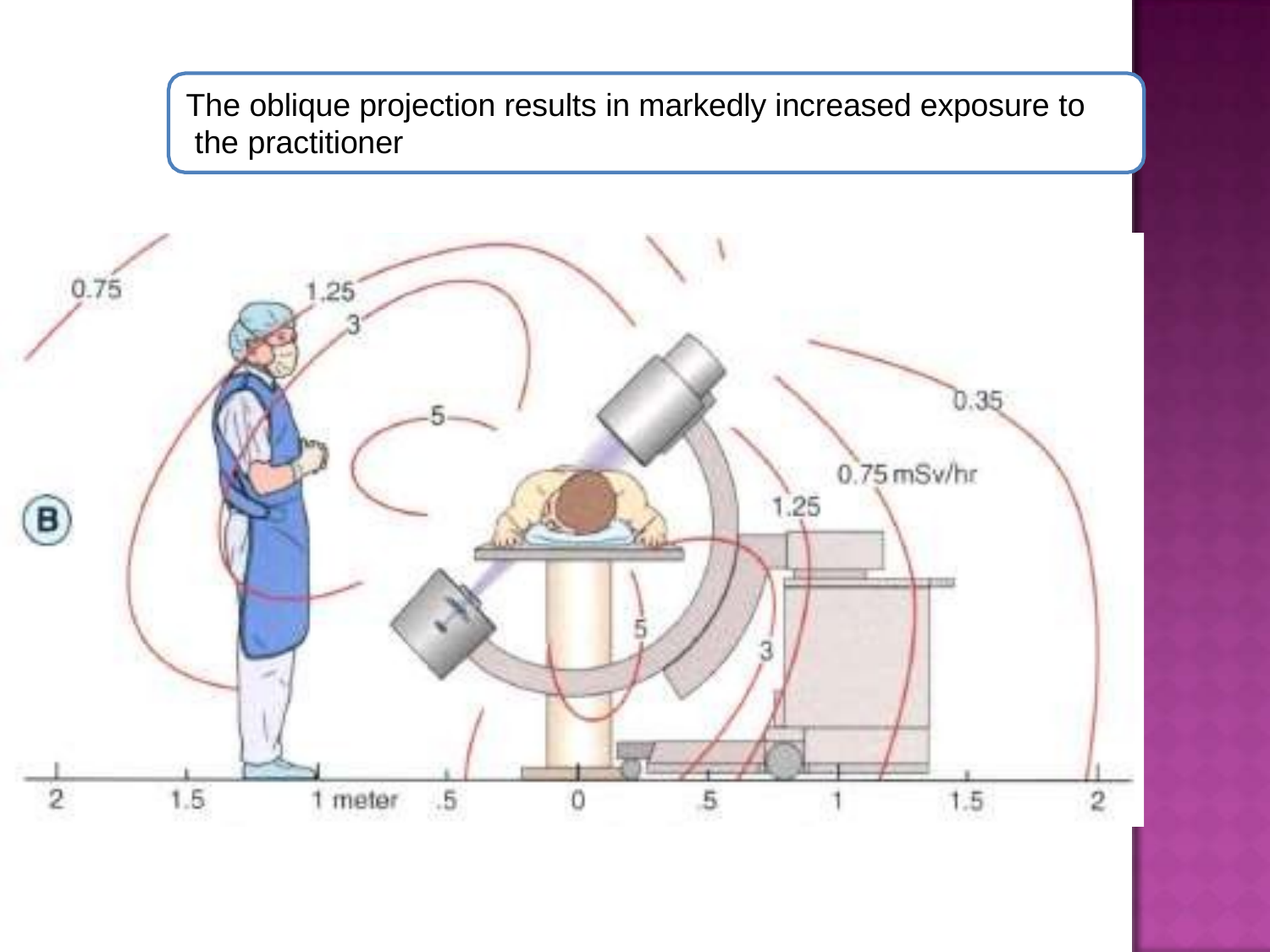

The oblique projection results in markedly increased exposure to  the practitioner